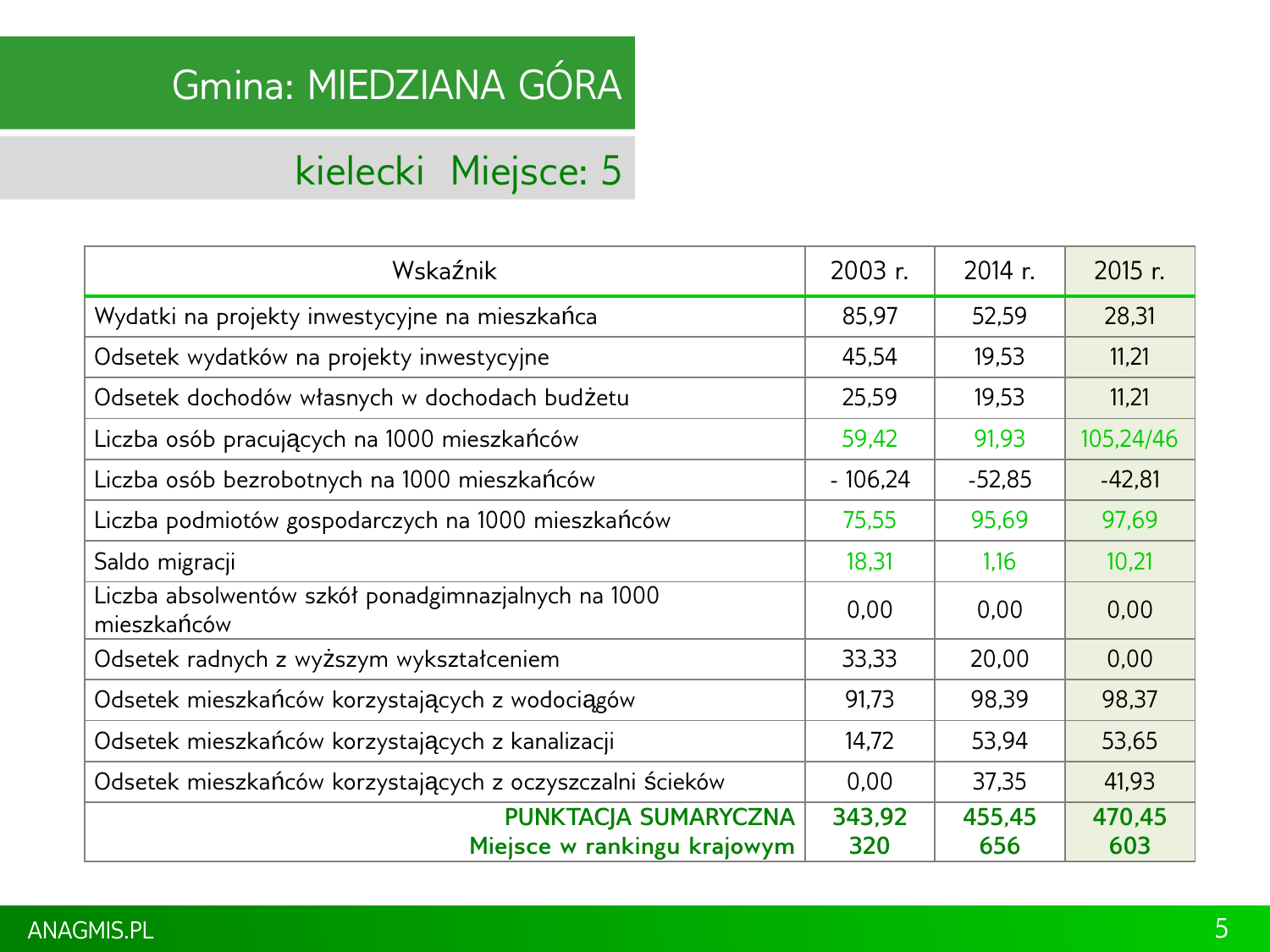

Gmina: MIEDZIANA GÓRA

kielecki  Miejsce: 5
| Wskaźnik | 2003 r. | 2014 r. | 2015 r. |
| --- | --- | --- | --- |
| Wydatki na projekty inwestycyjne na mieszkańca | 85,97 | 52,59 | 28,31 |
| Odsetek wydatków na projekty inwestycyjne | 45,54 | 19,53 | 11,21 |
| Odsetek dochodów własnych w dochodach budżetu | 25,59 | 19,53 | 11,21 |
| Liczba osób pracujących na 1000 mieszkańców | 59,42 | 91,93 | 105,24/46 |
| Liczba osób bezrobotnych na 1000 mieszkańców | - 106,24 | -52,85 | -42,81 |
| Liczba podmiotów gospodarczych na 1000 mieszkańców | 75,55 | 95,69 | 97,69 |
| Saldo migracji | 18,31 | 1,16 | 10,21 |
| Liczba absolwentów szkół ponadgimnazjalnych na 1000 mieszkańców | 0,00 | 0,00 | 0,00 |
| Odsetek radnych z wyższym wykształceniem | 33,33 | 20,00 | 0,00 |
| Odsetek mieszkańców korzystających z wodociągów | 91,73 | 98,39 | 98,37 |
| Odsetek mieszkańców korzystających z kanalizacji | 14,72 | 53,94 | 53,65 |
| Odsetek mieszkańców korzystających z oczyszczalni ścieków | 0,00 | 37,35 | 41,93 |
| PUNKTACJA SUMARYCZNA Miejsce w rankingu krajowym | 343,92 320 | 455,45 656 | 470,45 603 |
5

ANAGMIS.PL